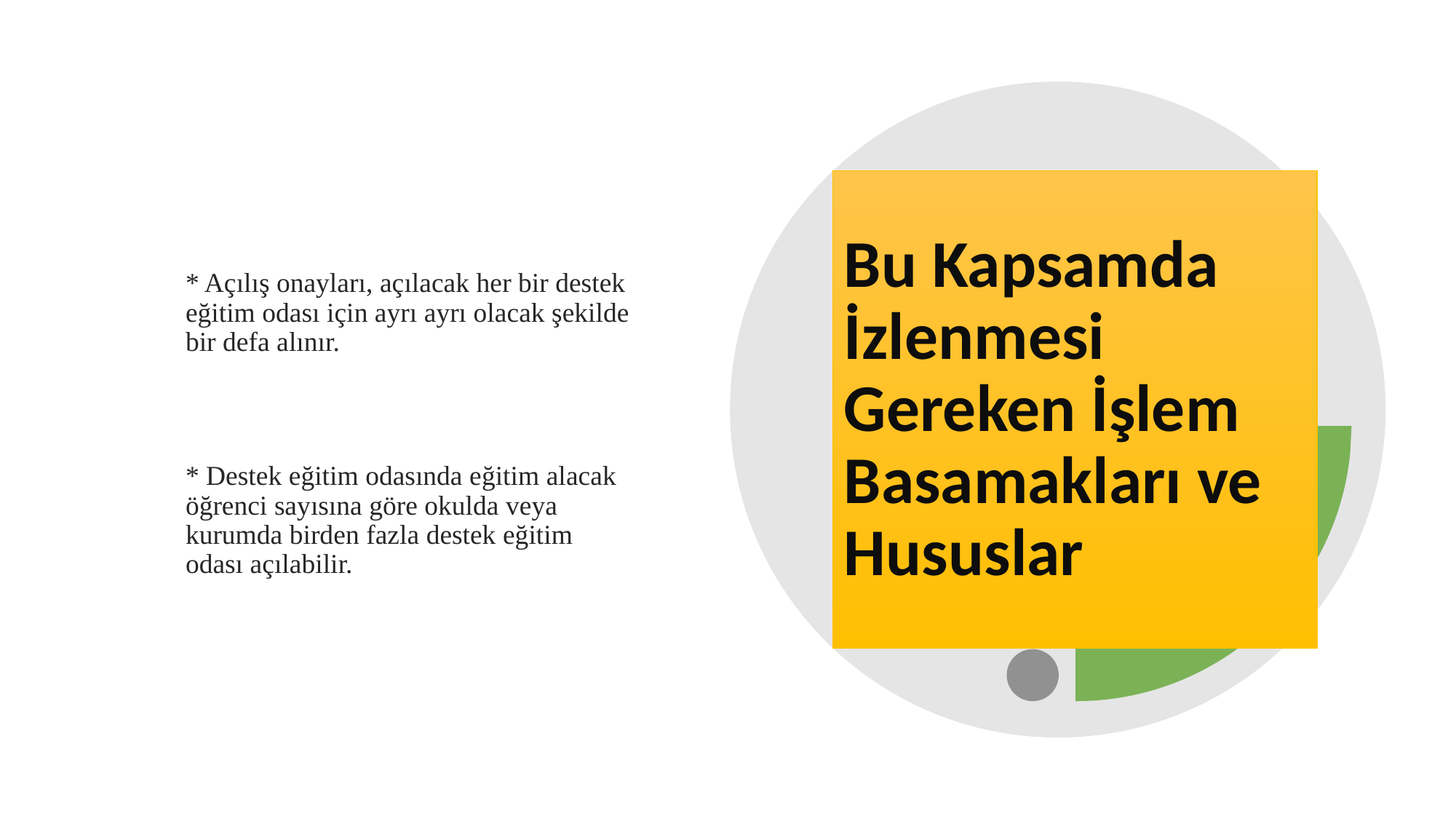

* Açılış onayları, açılacak her bir destek eğitim odası için ayrı ayrı olacak şekilde bir defa alınır.

* Destek eğitim odasında eğitim alacak öğrenci sayısına göre okulda veya kurumda birden fazla destek eğitim odası açılabilir.

# Bu Kapsamda İzlenmesi Gereken İşlem Basamakları ve Hususlar